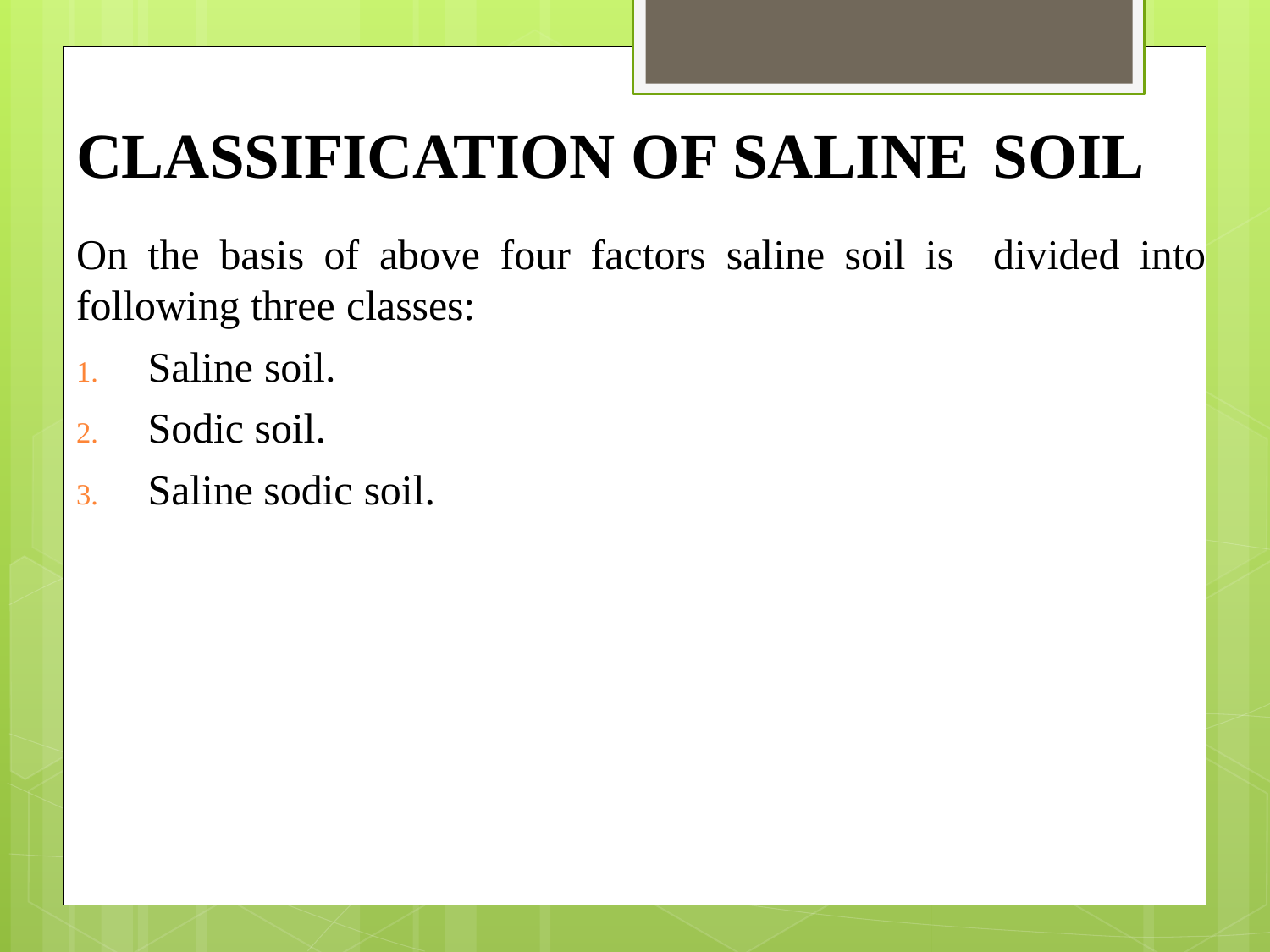

# CLASSIFICATION OF SALINE SOIL
On the basis of above four factors saline soil is  divided into following three classes:
Saline soil.
Sodic soil.
Saline sodic soil.